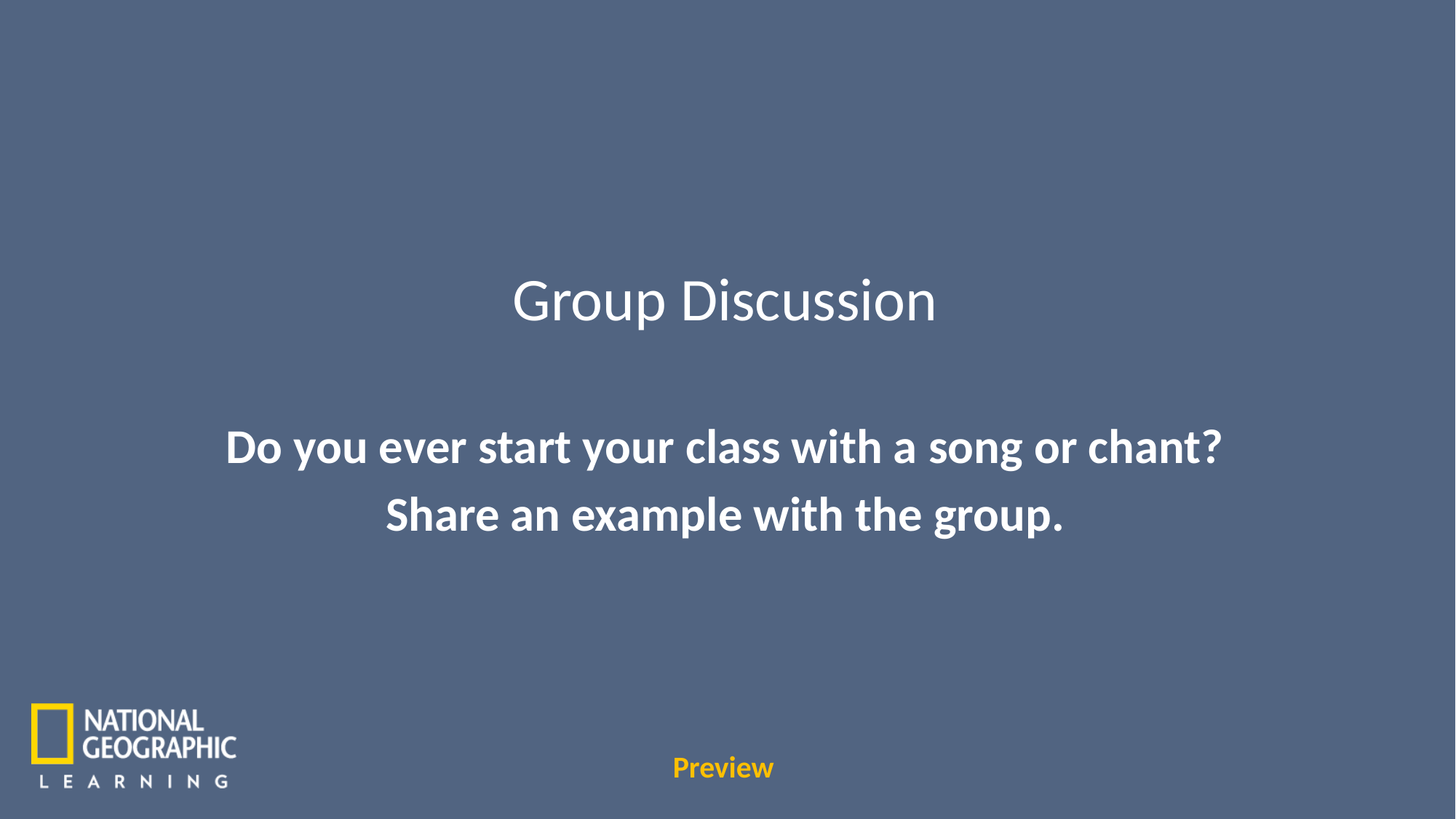

Do you ever start your class with a song or chant?
Share an example with the group.
Group Discussion